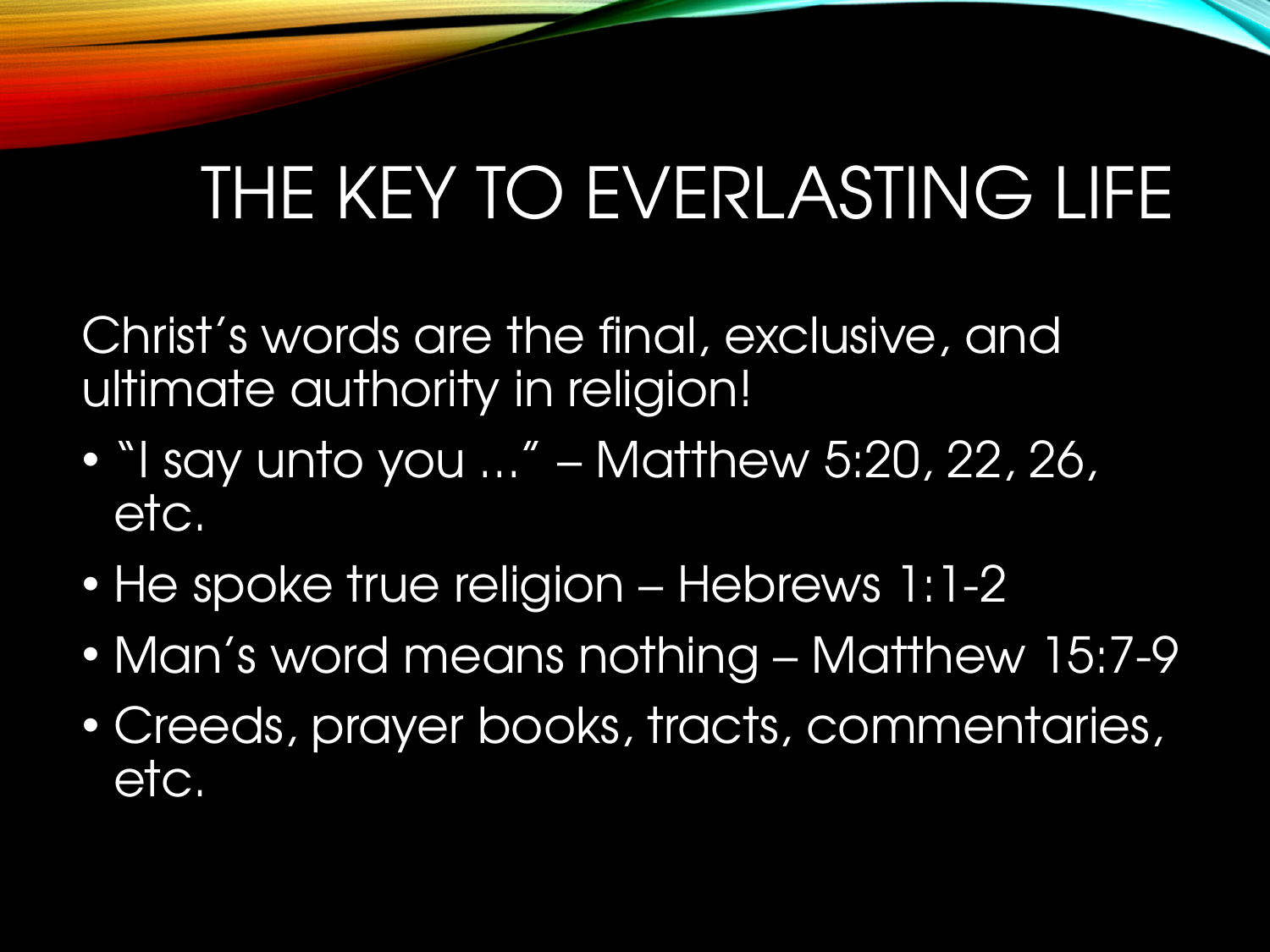

# The Key to everlasting life
Christ’s words are the final, exclusive, and ultimate authority in religion!
“I say unto you …” – Matthew 5:20, 22, 26, etc.
He spoke true religion – Hebrews 1:1-2
Man’s word means nothing – Matthew 15:7-9
Creeds, prayer books, tracts, commentaries, etc.